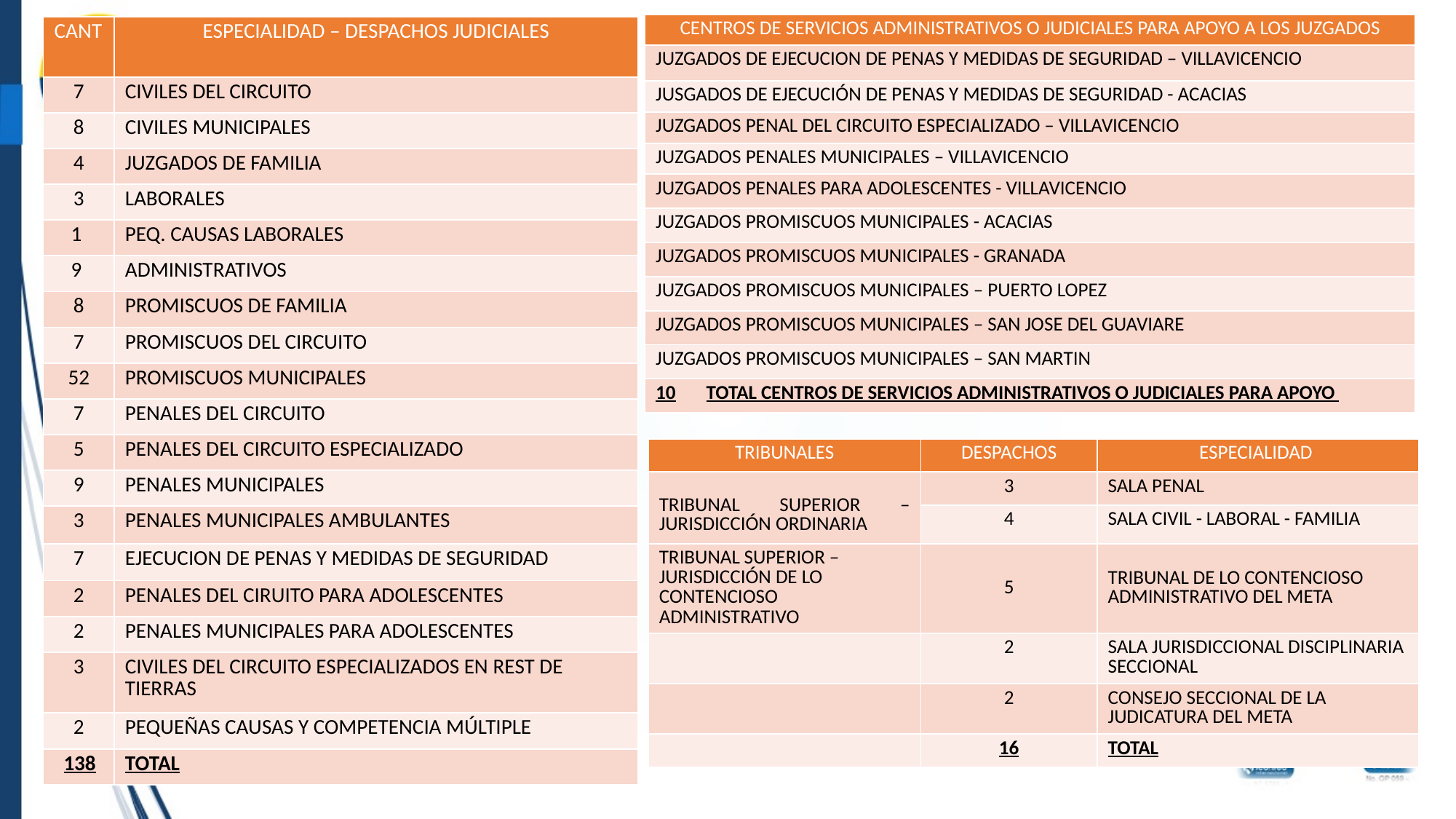

| CENTROS DE SERVICIOS ADMINISTRATIVOS O JUDICIALES PARA APOYO A LOS JUZGADOS |
| --- |
| JUZGADOS DE EJECUCION DE PENAS Y MEDIDAS DE SEGURIDAD – VILLAVICENCIO |
| JUSGADOS DE EJECUCIÓN DE PENAS Y MEDIDAS DE SEGURIDAD - ACACIAS |
| JUZGADOS PENAL DEL CIRCUITO ESPECIALIZADO – VILLAVICENCIO |
| JUZGADOS PENALES MUNICIPALES – VILLAVICENCIO |
| JUZGADOS PENALES PARA ADOLESCENTES - VILLAVICENCIO |
| JUZGADOS PROMISCUOS MUNICIPALES - ACACIAS |
| JUZGADOS PROMISCUOS MUNICIPALES - GRANADA |
| JUZGADOS PROMISCUOS MUNICIPALES – PUERTO LOPEZ |
| JUZGADOS PROMISCUOS MUNICIPALES – SAN JOSE DEL GUAVIARE |
| JUZGADOS PROMISCUOS MUNICIPALES – SAN MARTIN |
| 10 TOTAL CENTROS DE SERVICIOS ADMINISTRATIVOS O JUDICIALES PARA APOYO |
| CANT | ESPECIALIDAD – DESPACHOS JUDICIALES |
| --- | --- |
| 7 | CIVILES DEL CIRCUITO |
| 8 | CIVILES MUNICIPALES |
| 4 | JUZGADOS DE FAMILIA |
| 3 | LABORALES |
| 1 | PEQ. CAUSAS LABORALES |
| 9 | ADMINISTRATIVOS |
| 8 | PROMISCUOS DE FAMILIA |
| 7 | PROMISCUOS DEL CIRCUITO |
| 52 | PROMISCUOS MUNICIPALES |
| 7 | PENALES DEL CIRCUITO |
| 5 | PENALES DEL CIRCUITO ESPECIALIZADO |
| 9 | PENALES MUNICIPALES |
| 3 | PENALES MUNICIPALES AMBULANTES |
| 7 | EJECUCION DE PENAS Y MEDIDAS DE SEGURIDAD |
| 2 | PENALES DEL CIRUITO PARA ADOLESCENTES |
| 2 | PENALES MUNICIPALES PARA ADOLESCENTES |
| 3 | CIVILES DEL CIRCUITO ESPECIALIZADOS EN REST DE TIERRAS |
| 2 | PEQUEÑAS CAUSAS Y COMPETENCIA MÚLTIPLE |
| 138 | TOTAL |
| TRIBUNALES | DESPACHOS | ESPECIALIDAD |
| --- | --- | --- |
| TRIBUNAL SUPERIOR – JURISDICCIÓN ORDINARIA | 3 | SALA PENAL |
|  | 4 | SALA CIVIL - LABORAL - FAMILIA |
| TRIBUNAL SUPERIOR – JURISDICCIÓN DE LO CONTENCIOSO ADMINISTRATIVO | 5 | TRIBUNAL DE LO CONTENCIOSO ADMINISTRATIVO DEL META |
|  | 2 | SALA JURISDICCIONAL DISCIPLINARIA SECCIONAL |
|  | 2 | CONSEJO SECCIONAL DE LA JUDICATURA DEL META |
|  | 16 | TOTAL |